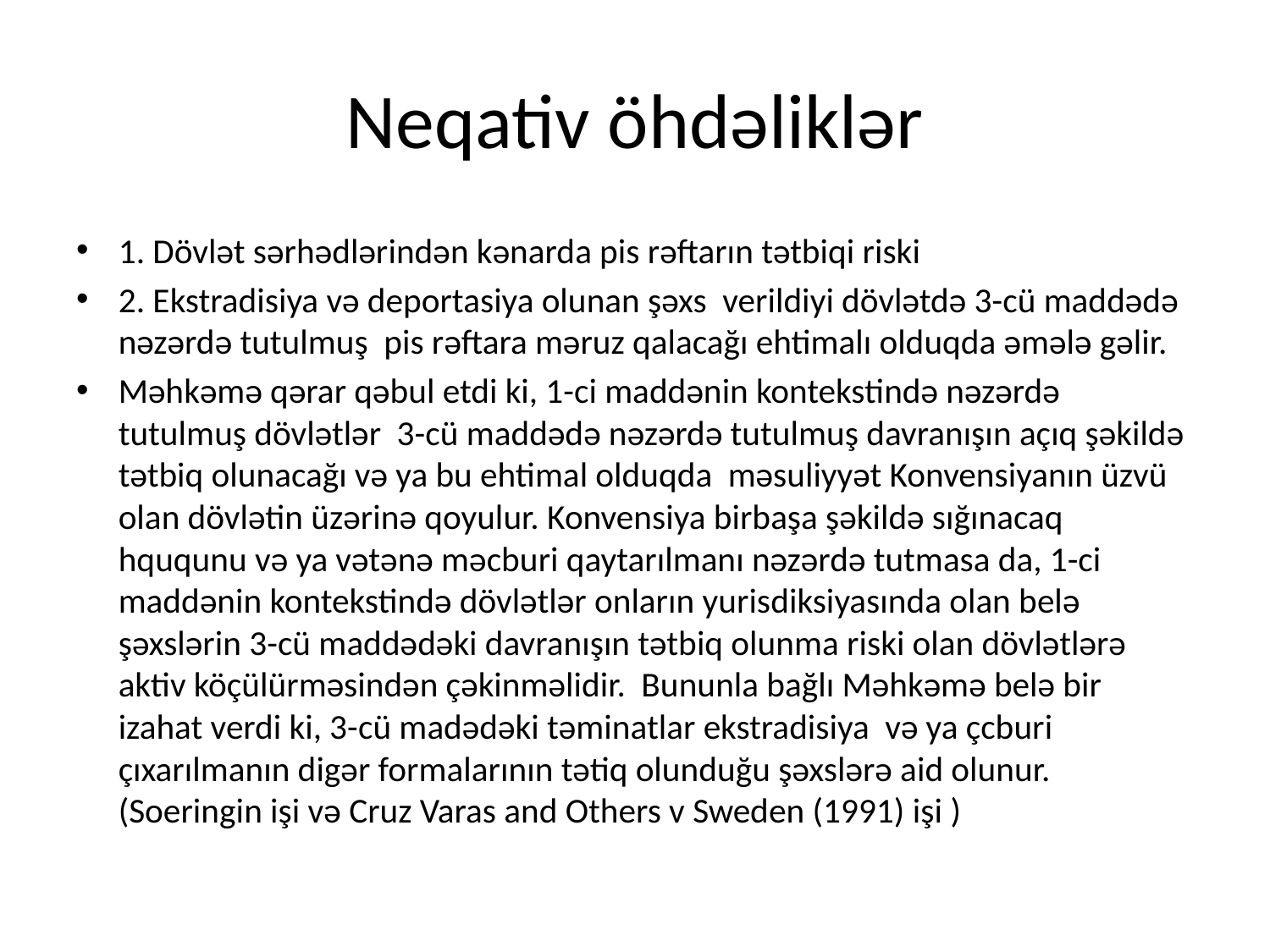

# Neqativ öhdəliklər
1. Dövlət sərhədlərindən kənarda pis rəftarın tətbiqi riski
2. Ekstradisiya və deportasiya olunan şəxs  verildiyi dövlətdə 3-cü maddədə nəzərdə tutulmuş  pis rəftara məruz qalacağı ehtimalı olduqda əmələ gəlir.
Məhkəmə qərar qəbul etdi ki, 1-ci maddənin kontekstində nəzərdə tutulmuş dövlətlər  3-cü maddədə nəzərdə tutulmuş davranışın açıq şəkildə tətbiq olunacağı və ya bu ehtimal olduqda  məsuliyyət Konvensiyanın üzvü olan dövlətin üzərinə qoyulur. Konvensiya birbaşa şəkildə sığınacaq hququnu və ya vətənə məcburi qaytarılmanı nəzərdə tutmasa da, 1-ci maddənin kontekstində dövlətlər onların yurisdiksiyasında olan belə şəxslərin 3-cü maddədəki davranışın tətbiq olunma riski olan dövlətlərə aktiv köçülürməsindən çəkinməlidir.  Bununla bağlı Məhkəmə belə bir izahat verdi ki, 3-cü madədəki təminatlar ekstradisiya  və ya çcburi çıxarılmanın digər formalarının tətiq olunduğu şəxslərə aid olunur. (Soeringin işi və Cruz Varas and Others v Sweden (1991) işi )